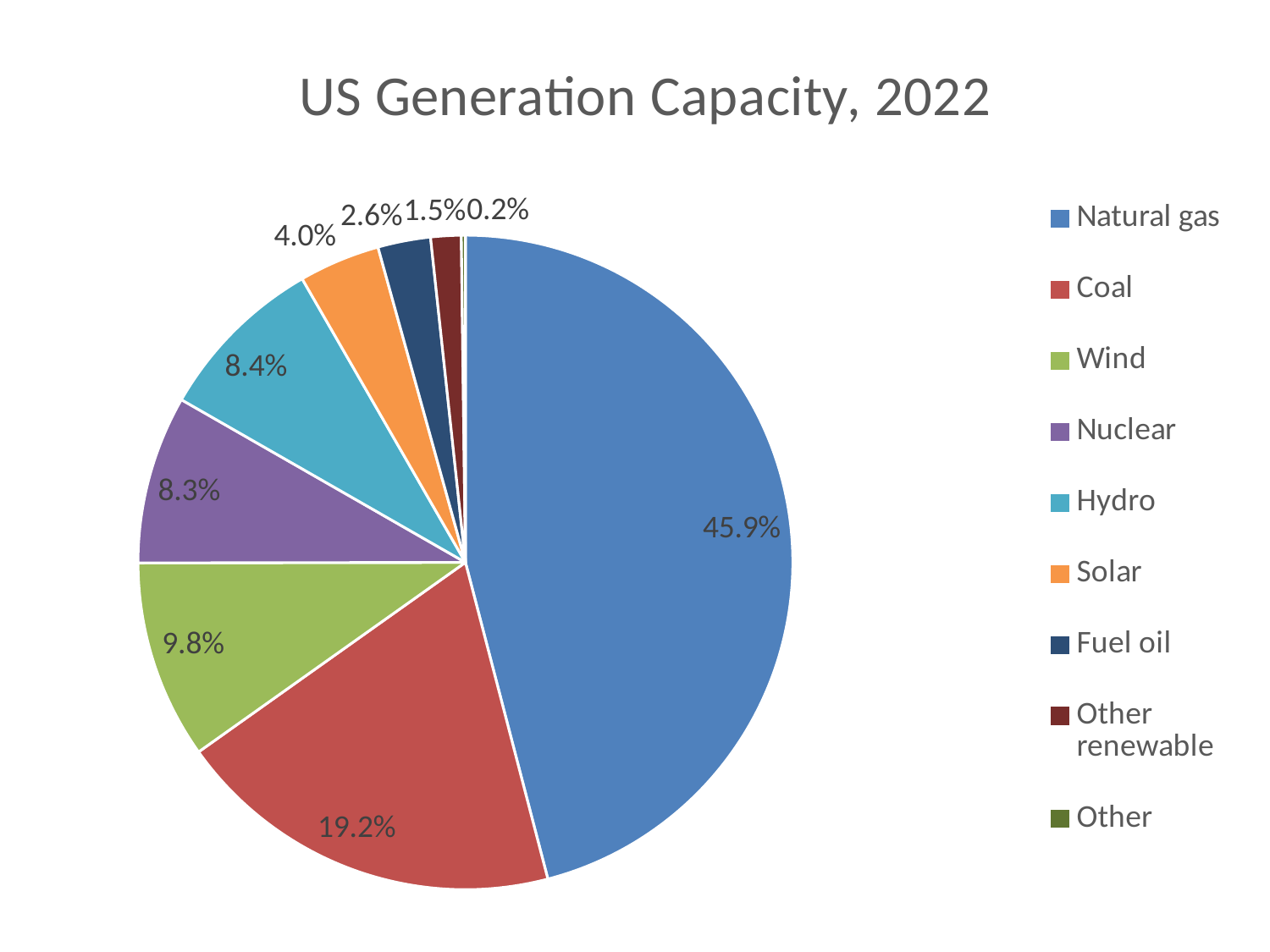

### Chart: 2019 US Net Generation by Energy Source

| Category |
|---|

### Chart: US Generation Capacity, 2022

| Category |  |
|---|---|
| Natural gas | 0.459 |
| Coal | 0.192 |
| Wind | 0.098 |
| Nuclear | 0.083 |
| Hydro | 0.084 |
| Solar | 0.04 |
| Fuel oil | 0.026 |
| Other renewable | 0.015 |
| Other | 0.002 |

### Chart: US Generation 2019

| Category |
|---|

### Chart: US Generation Capacity, 2022

| Category |
|---|